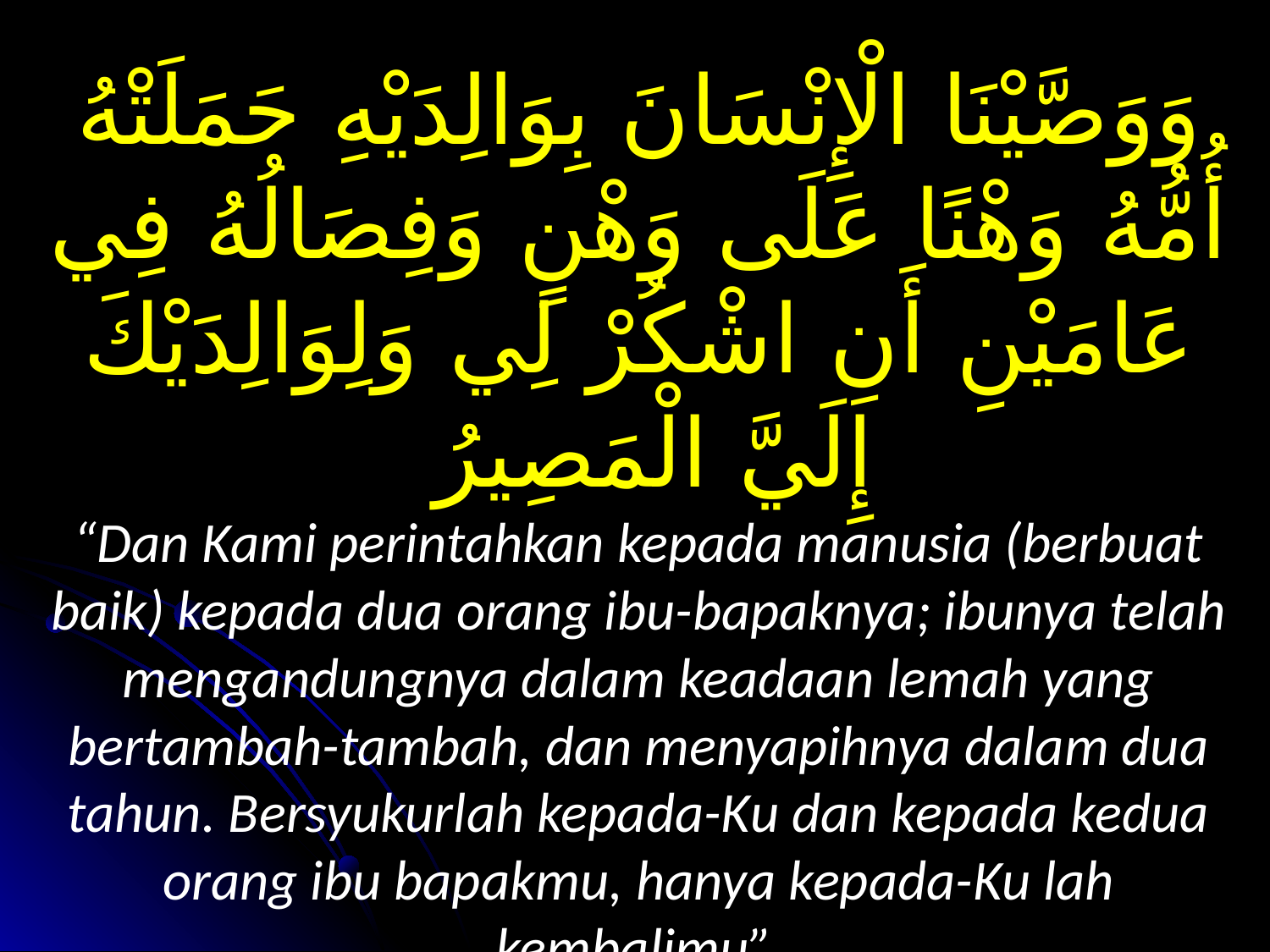

وَوَصَّيْنَا الْإِنْسَانَ بِوَالِدَيْهِ حَمَلَتْهُ أُمُّهُ وَهْنًا عَلَى وَهْنٍ وَفِصَالُهُ فِي عَامَيْنِ أَنِ اشْكُرْ لِي وَلِوَالِدَيْكَ إِلَيَّ الْمَصِيرُ
“Dan Kami perintahkan kepada manusia (berbuat baik) kepada dua orang ibu-bapaknya; ibunya telah mengandungnya dalam keadaan lemah yang bertambah-tambah, dan menyapihnya dalam dua tahun. Bersyukurlah kepada-Ku dan kepada kedua orang ibu bapakmu, hanya kepada-Ku lah kembalimu”.
( QS Luqman 14)